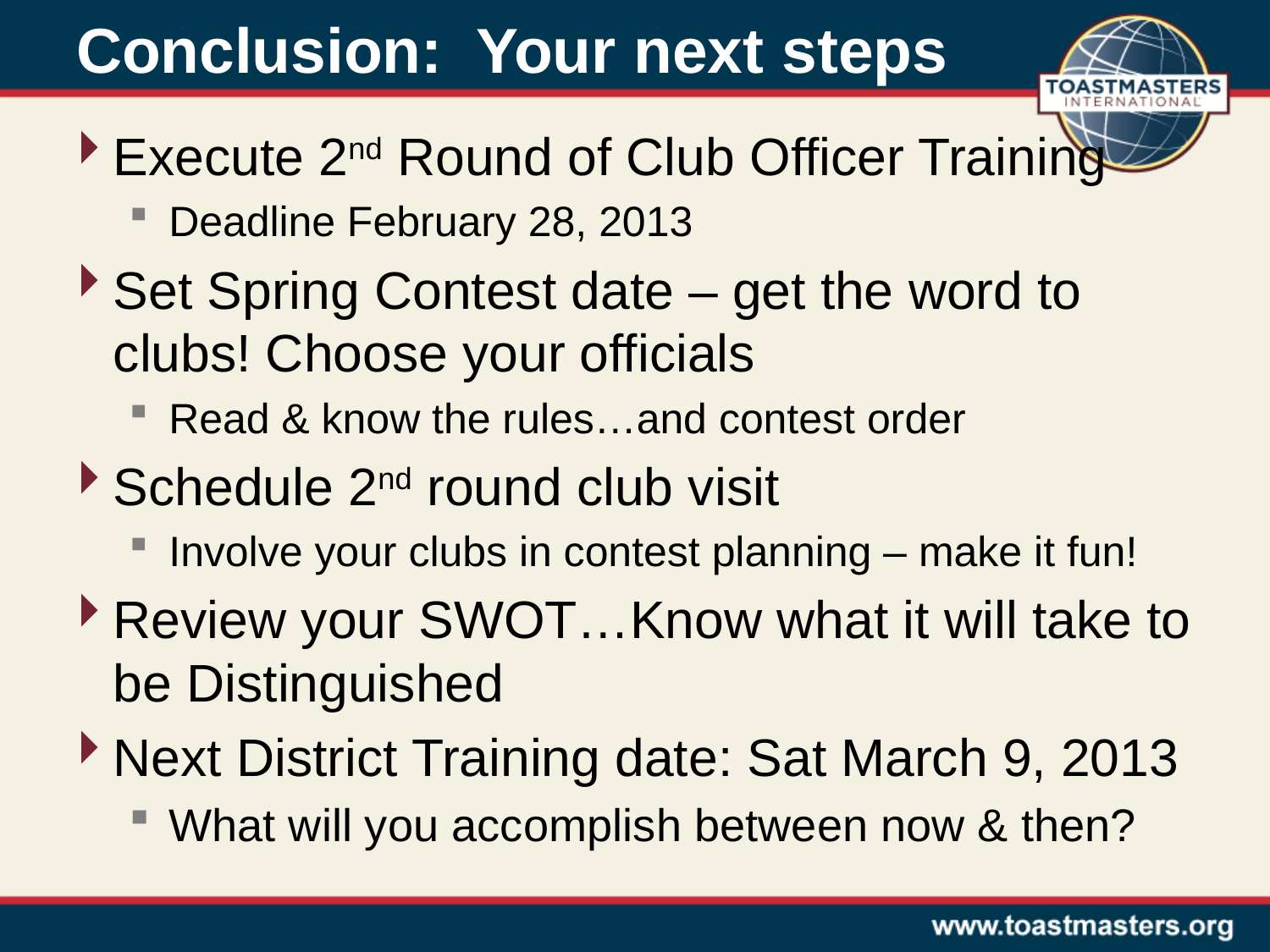

# Conclusion:  Your next steps
Execute 2nd Round of Club Officer Training
Deadline February 28, 2013
Set Spring Contest date – get the word to clubs! Choose your officials
Read & know the rules…and contest order
Schedule 2nd round club visit
Involve your clubs in contest planning – make it fun!
Review your SWOT…Know what it will take to be Distinguished
Next District Training date: Sat March 9, 2013
What will you accomplish between now & then?